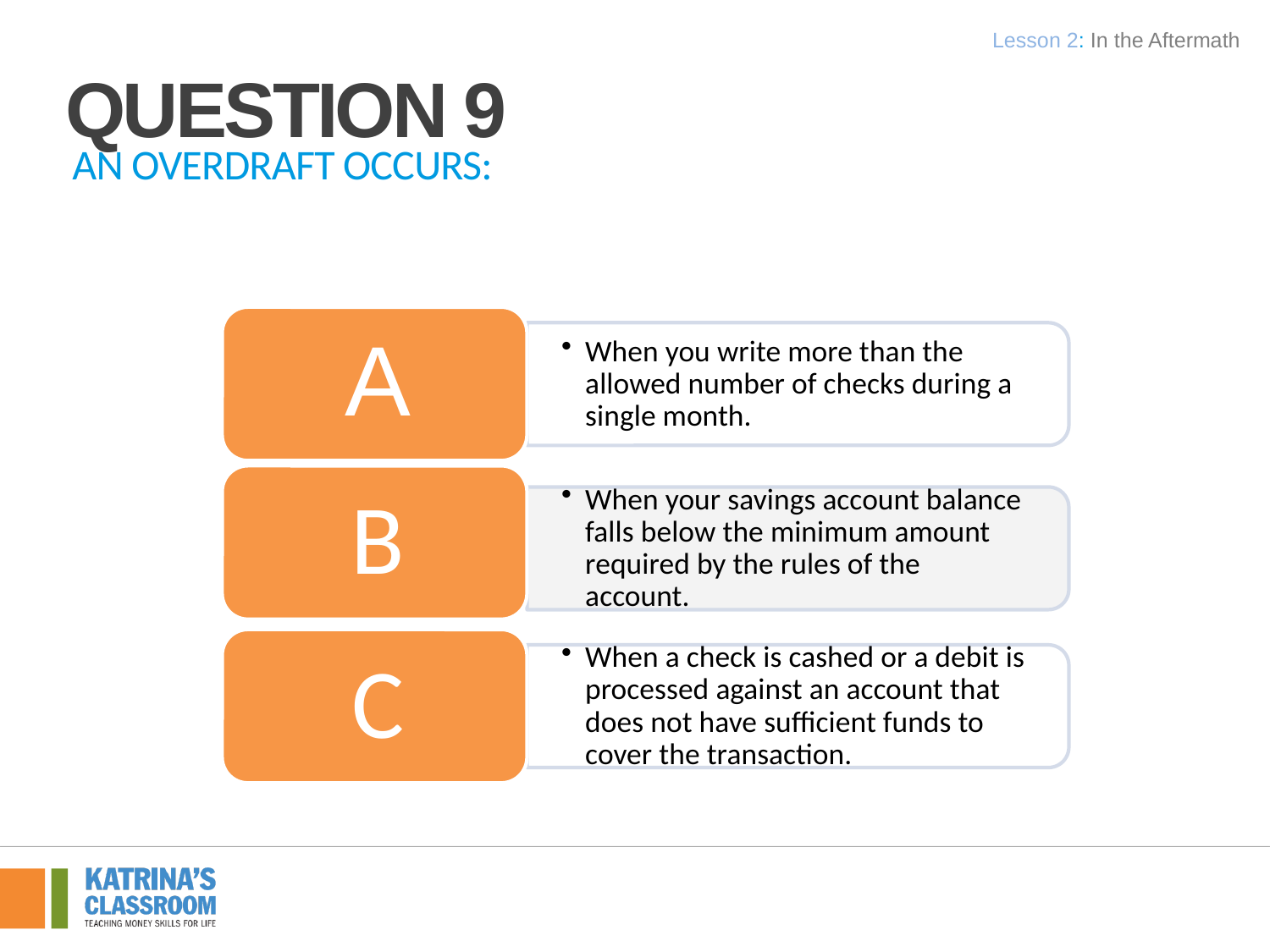

Lesson 2: In the Aftermath
Question 9
An overdraft occurs:
When you write more than the allowed number of checks during a single month.
A
When your savings account balance falls below the minimum amount required by the rules of the account.
B
When a check is cashed or a debit is processed against an account that does not have sufficient funds to cover the transaction.
C